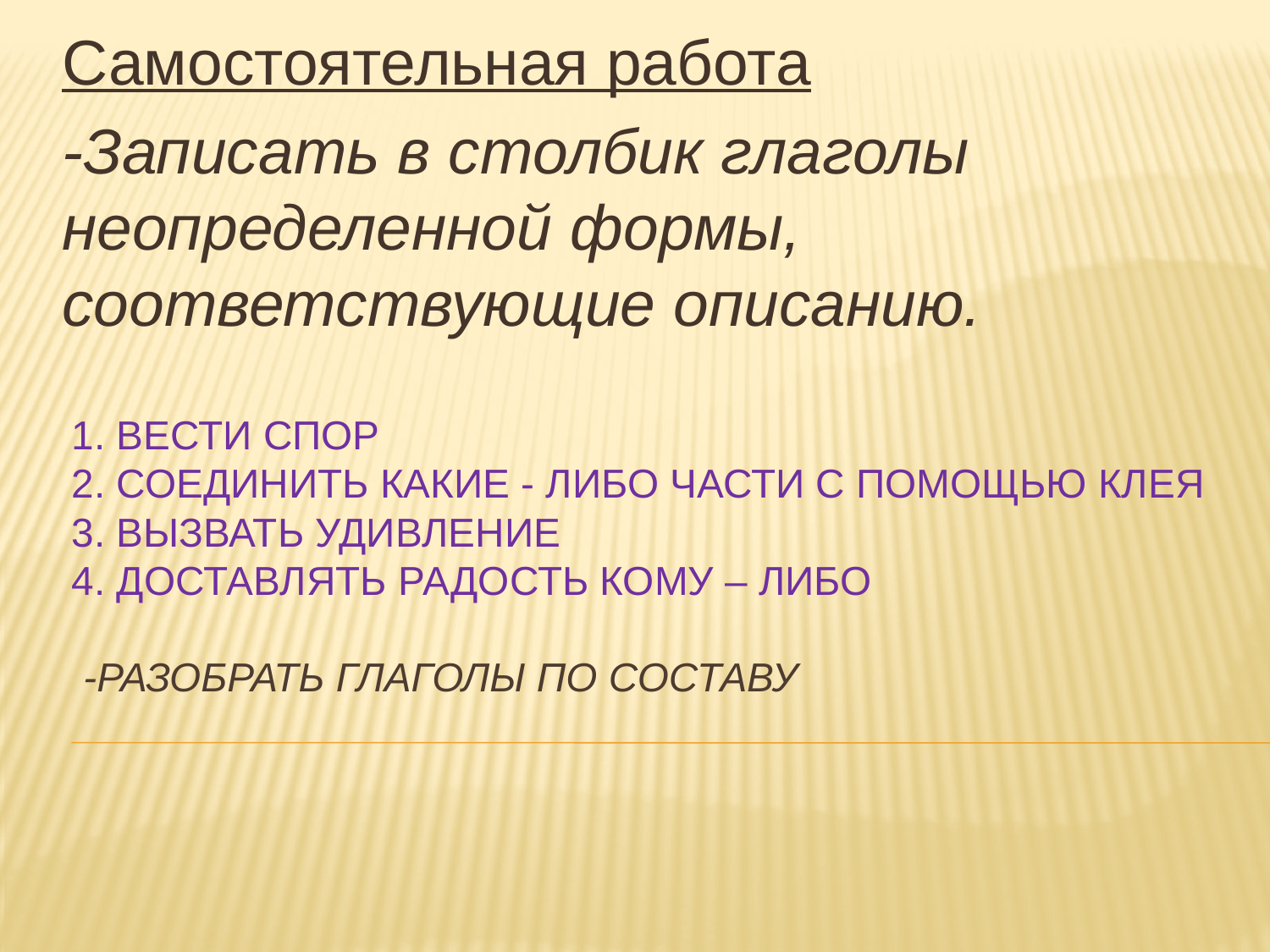

Самостоятельная работа
-Записать в столбик глаголы неопределенной формы, соответствующие описанию.

# 1. Вести спор 2. Соединить какие - либо части с помощью клея 3. Вызвать удивление 4. Доставлять радость кому – либо -разобрать глаголы по составу